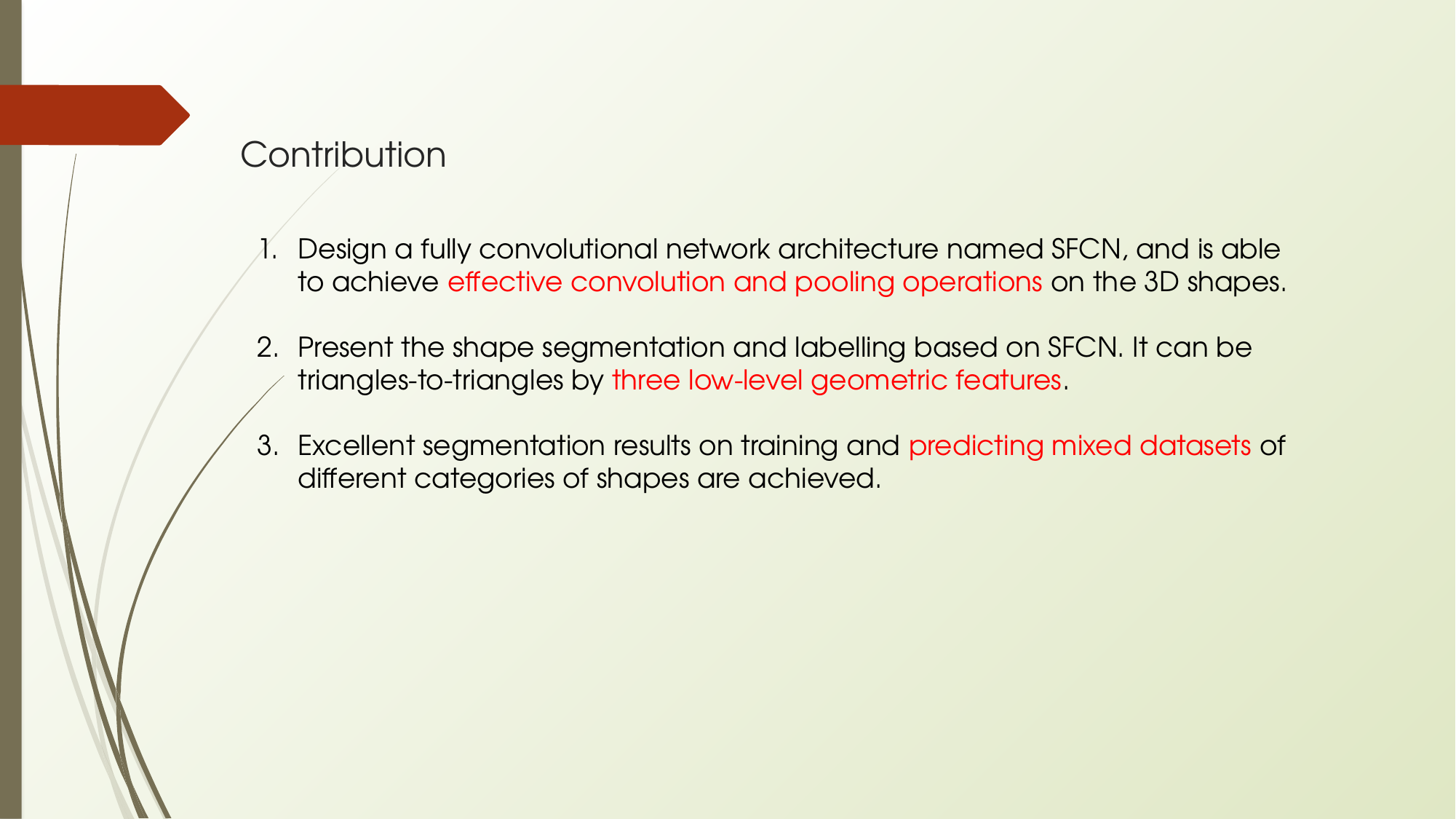

Contribution
Design a fully convolutional network architecture named SFCN, and is able to achieve effective convolution and pooling operations on the 3D shapes.

Present the shape segmentation and labelling based on SFCN. It can be triangles-to-triangles by three low-level geometric features.

Excellent segmentation results on training and predicting mixed datasets of different categories of shapes are achieved.